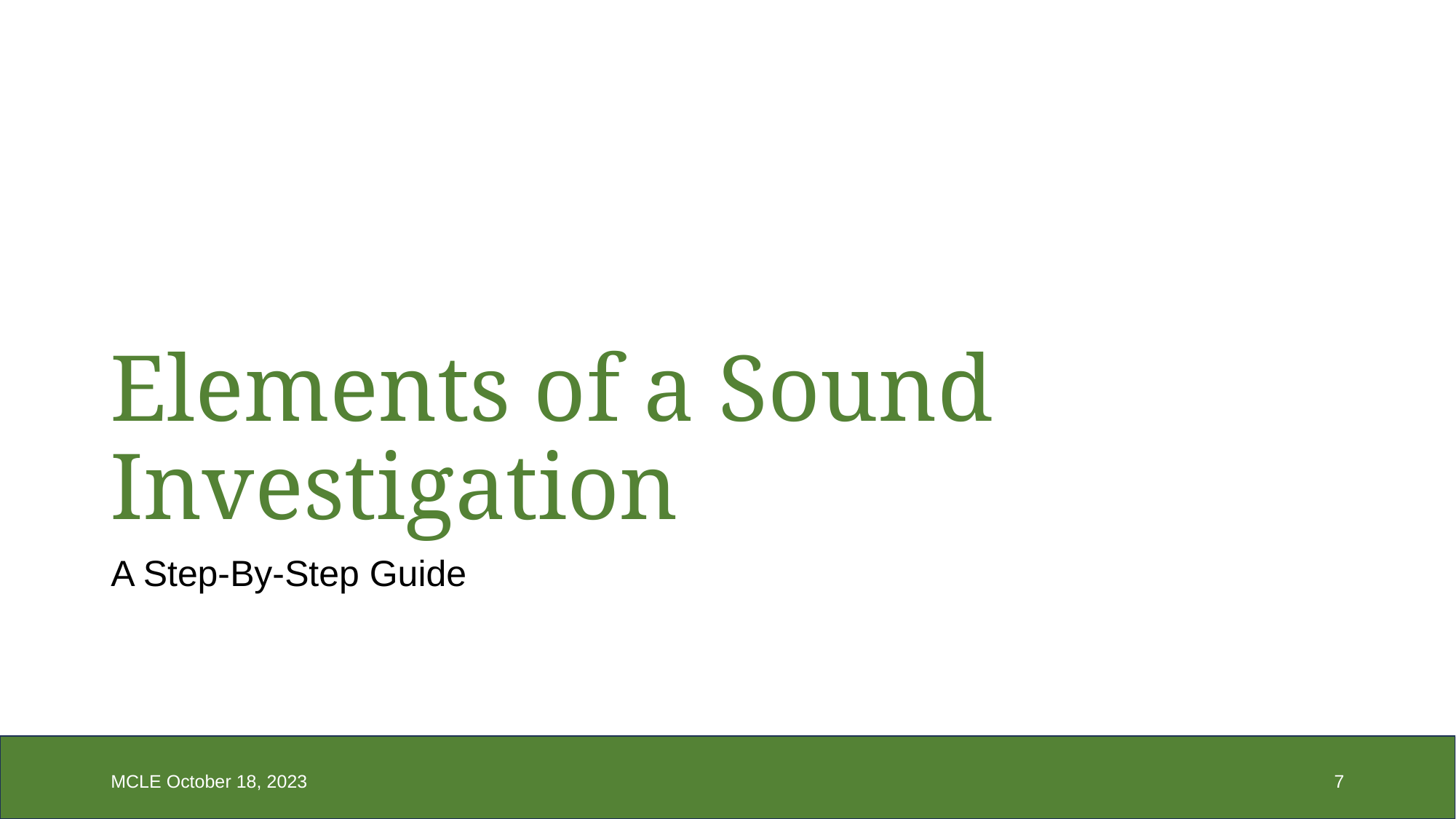

# Elements of a Sound Investigation
A Step-By-Step Guide
MCLE October 18, 2023
7